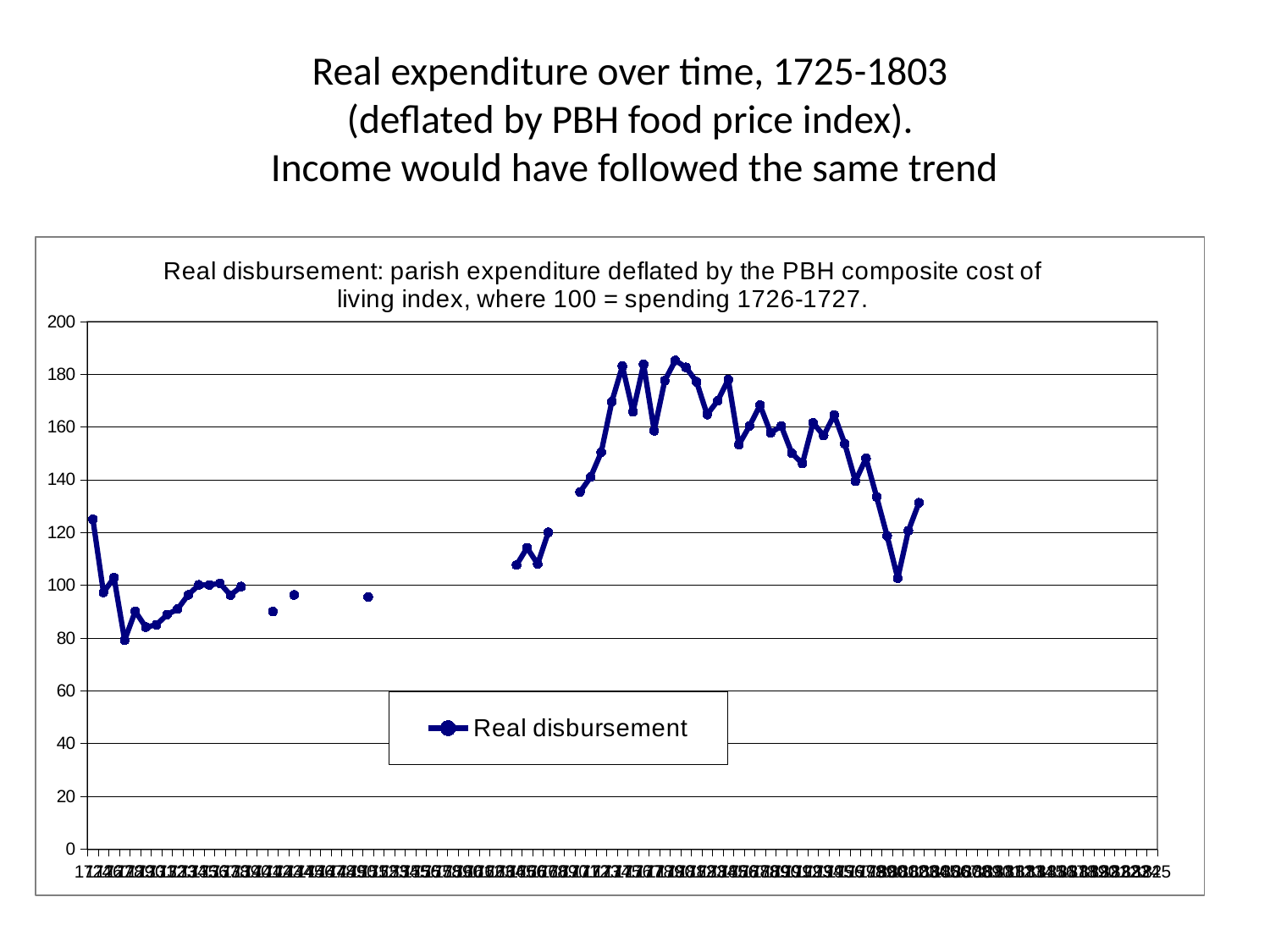

# Real expenditure over time, 1725-1803 (deflated by PBH food price index). Income would have followed the same trend

### Chart: Real disbursement: parish expenditure deflated by the PBH composite cost of living index, where 100 = spending 1726-1727.

| Category | Real disbursement |
|---|---|
| 1724 | 125.02399483102369 |
| 1726 | 97.2921222284427 |
| 1727 | 102.89415795382888 |
| 1728 | 79.21403327132535 |
| 1729 | 90.12214143086422 |
| 1730 | 84.15840508505845 |
| 1731 | 85.01702370176321 |
| 1732 | 88.85731845305533 |
| 1733 | 91.02107367373776 |
| 1734 | 96.34360149033512 |
| 1735 | 100.16352255766849 |
| 1736 | 100.13031895532367 |
| 1737 | 100.750968638502 |
| 1738 | 96.28790482556593 |
| 1739 | 99.52077422141407 |
| 1740 | None |
| 1741 | None |
| 1742 | 90.05554307057375 |
| 1743 | None |
| 1744 | 96.33284022846705 |
| 1745 | None |
| 1746 | None |
| 1747 | None |
| 1748 | None |
| 1749 | None |
| 1750 | None |
| 1751 | 95.59270599841601 |
| 1752 | None |
| 1753 | None |
| 1754 | None |
| 1755 | None |
| 1756 | None |
| 1757 | None |
| 1758 | None |
| 1759 | None |
| 1760 | None |
| 1761 | None |
| 1762 | None |
| 1763 | None |
| 1764 | None |
| 1765 | 107.66980236071888 |
| 1766 | 114.2304084836861 |
| 1767 | 108.06478812996531 |
| 1768 | 120.06207497033274 |
| 1769 | None |
| 1770 | None |
| 1771 | 135.39741861429022 |
| 1772 | 140.99965288089388 |
| 1773 | 150.3789766870037 |
| 1774 | 169.569155867742 |
| 1775 | 183.0582351594163 |
| 1776 | 165.7526481326586 |
| 1777 | 183.72018174523197 |
| 1778 | 158.557605026148 |
| 1779 | 177.55601479658455 |
| 1780 | 185.22918204705678 |
| 1781 | 182.59702841264468 |
| 1782 | 177.13806628238407 |
| 1783 | 164.72447453139938 |
| 1784 | 169.92568072027993 |
| 1785 | 177.952057109192 |
| 1786 | 153.29941989789717 |
| 1787 | 160.3664187934307 |
| 1788 | 168.2623266067048 |
| 1789 | 157.74784877738202 |
| 1790 | 160.3730539299035 |
| 1791 | 150.0308860797962 |
| 1792 | 146.15196607115098 |
| 1793 | 161.5775886771901 |
| 1794 | 156.75575223853005 |
| 1795 | 164.54287919428242 |
| 1796 | 153.60085819662058 |
| 1797 | 139.4855866013704 |
| 1798 | 148.11059066693485 |
| 1799 | 133.54406361538875 |
| 1800 | 118.68704239290857 |
| 1801 | 102.67157596955484 |
| 1802 | 120.65628470883556 |
| 1803 | 131.27415438148853 |
| 1804 | None |
| 1805 | None |
| 1806 | None |
| 1807 | None |
| 1808 | None |
| 1809 | None |
| 1810 | None |
| 1811 | None |
| 1812 | None |
| 1813 | None |
| 1814 | None |
| 1815 | None |
| 1816 | None |
| 1817 | None |
| 1818 | None |
| 1819 | None |
| 1820 | None |
| 1821 | None |
| 1822 | None |
| 1823 | None |
| 1824 | None |
| 1825 | None |